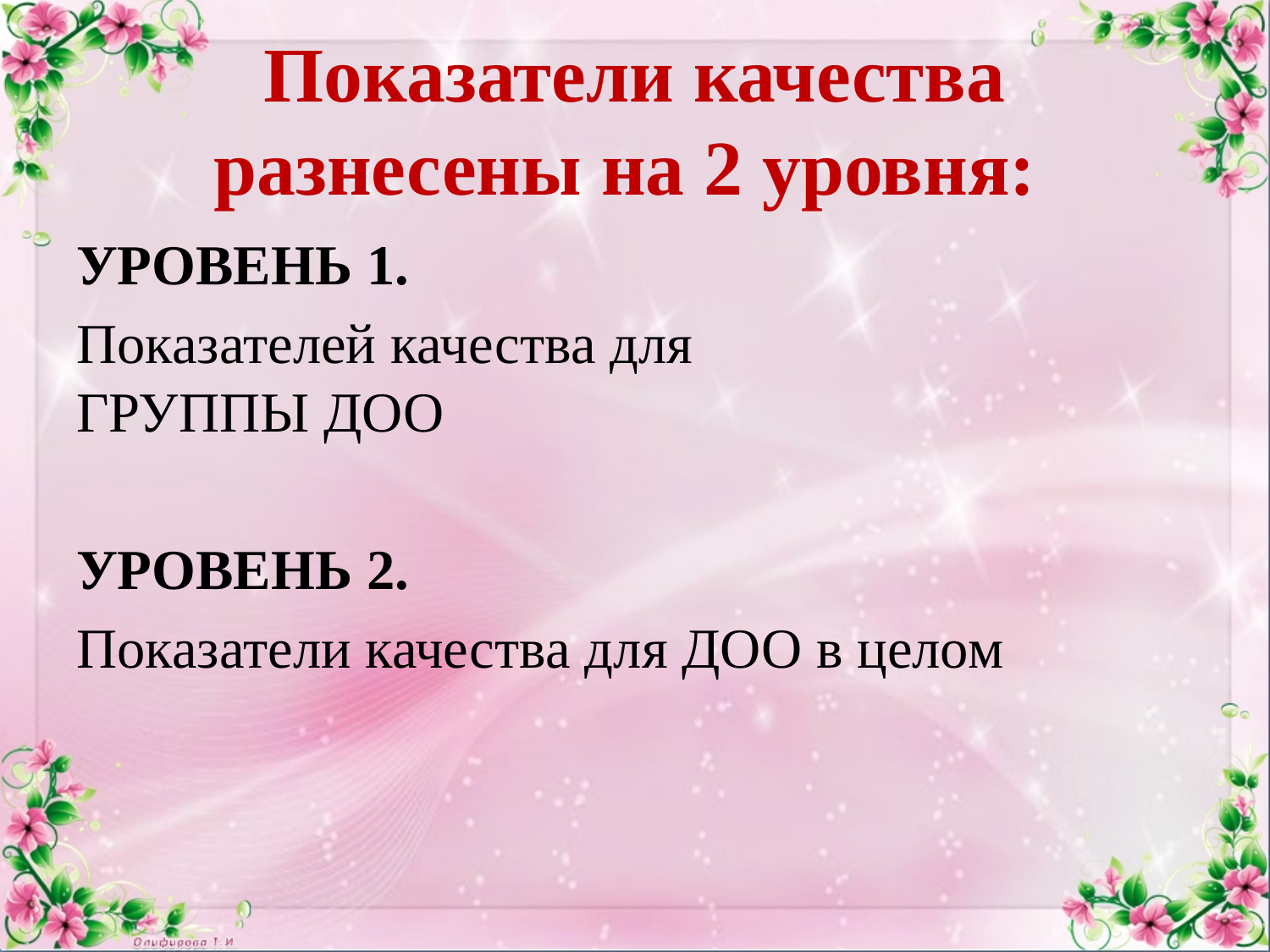

# Показатели качества разнесены на 2 уровня:
УРОВЕНЬ 1.
Показателей качества для
ГРУППЫ ДОО

УРОВЕНЬ 2.
Показатели качества для ДОО в целом